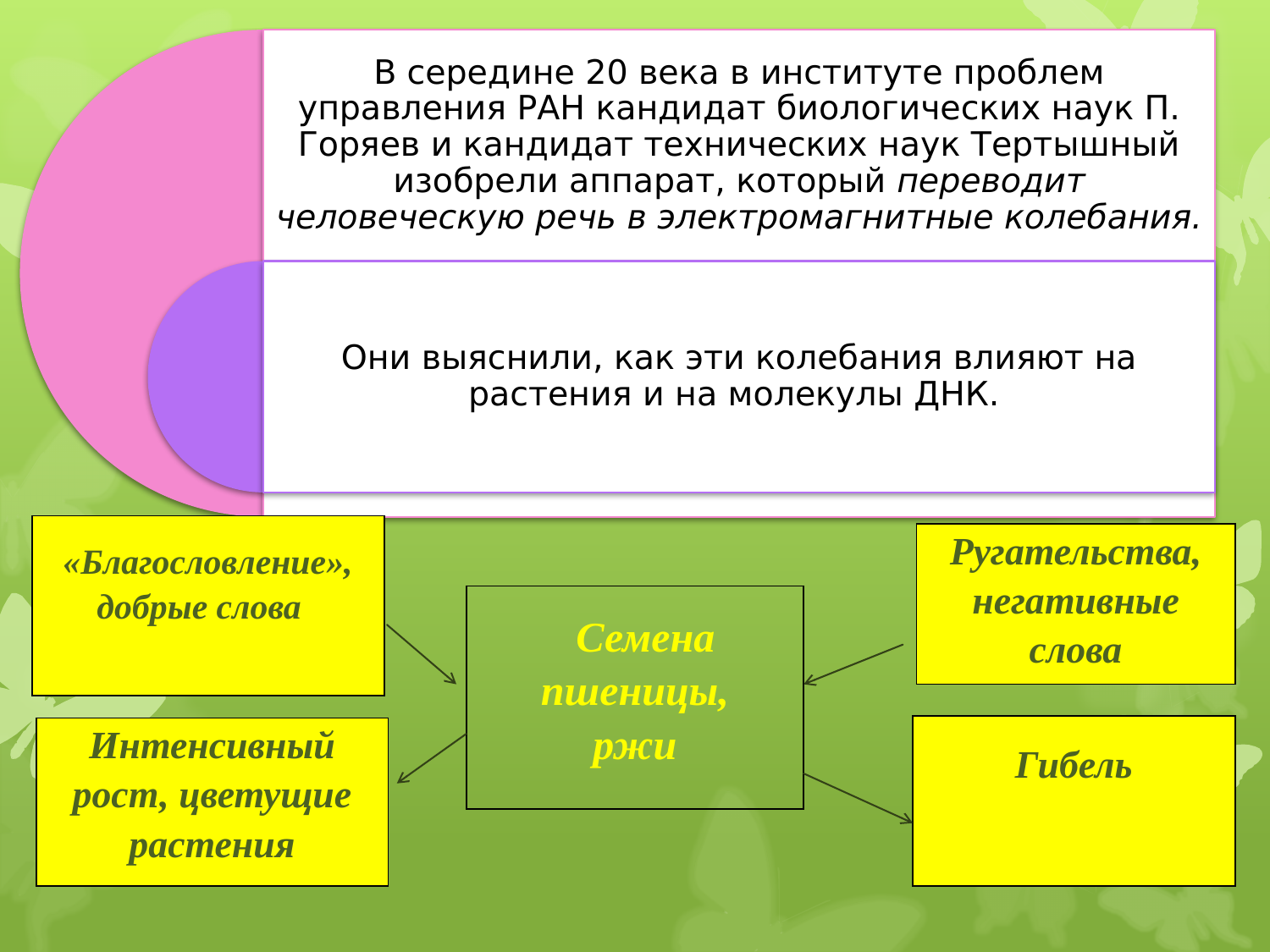

В середине 20 века в институте проблем управления РАН кандидат биологических наук П. Горяев и кандидат технических наук Тертышный изобрели аппарат, который переводит человеческую речь в электромагнитные колебания.

Они выяснили, как эти колебания влияют на растения и на молекулы ДНК.
| «Благословление», добрые слова |
| --- |
| Ругательства, негативные слова |
| --- |
| Семена пшеницы, ржи |
| --- |
| Гибель |
| --- |
| Интенсивный рост, цветущие растения |
| --- |